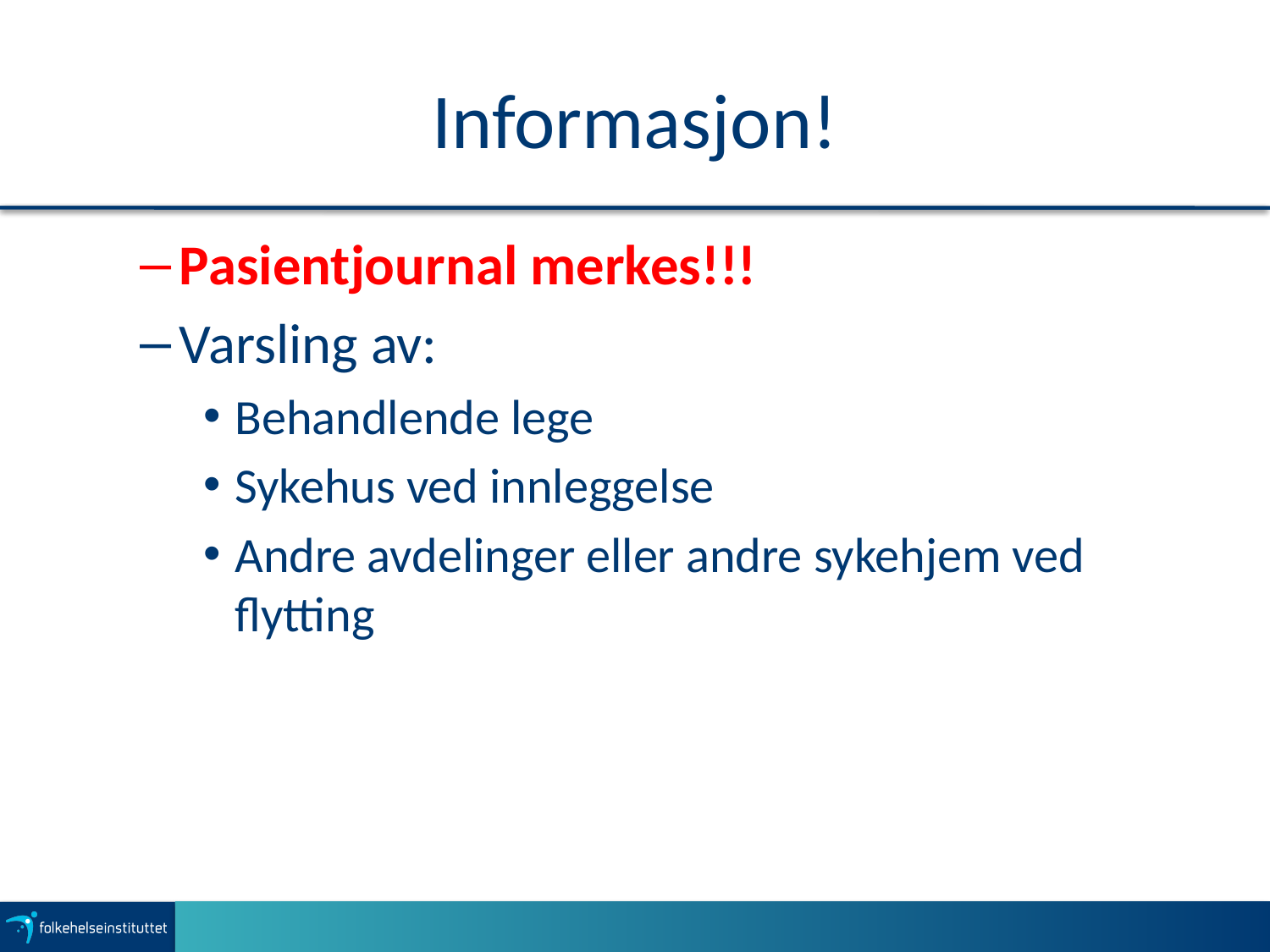

# Informasjon!
Pasientjournal merkes!!!
Varsling av:
Behandlende lege
Sykehus ved innleggelse
Andre avdelinger eller andre sykehjem ved flytting